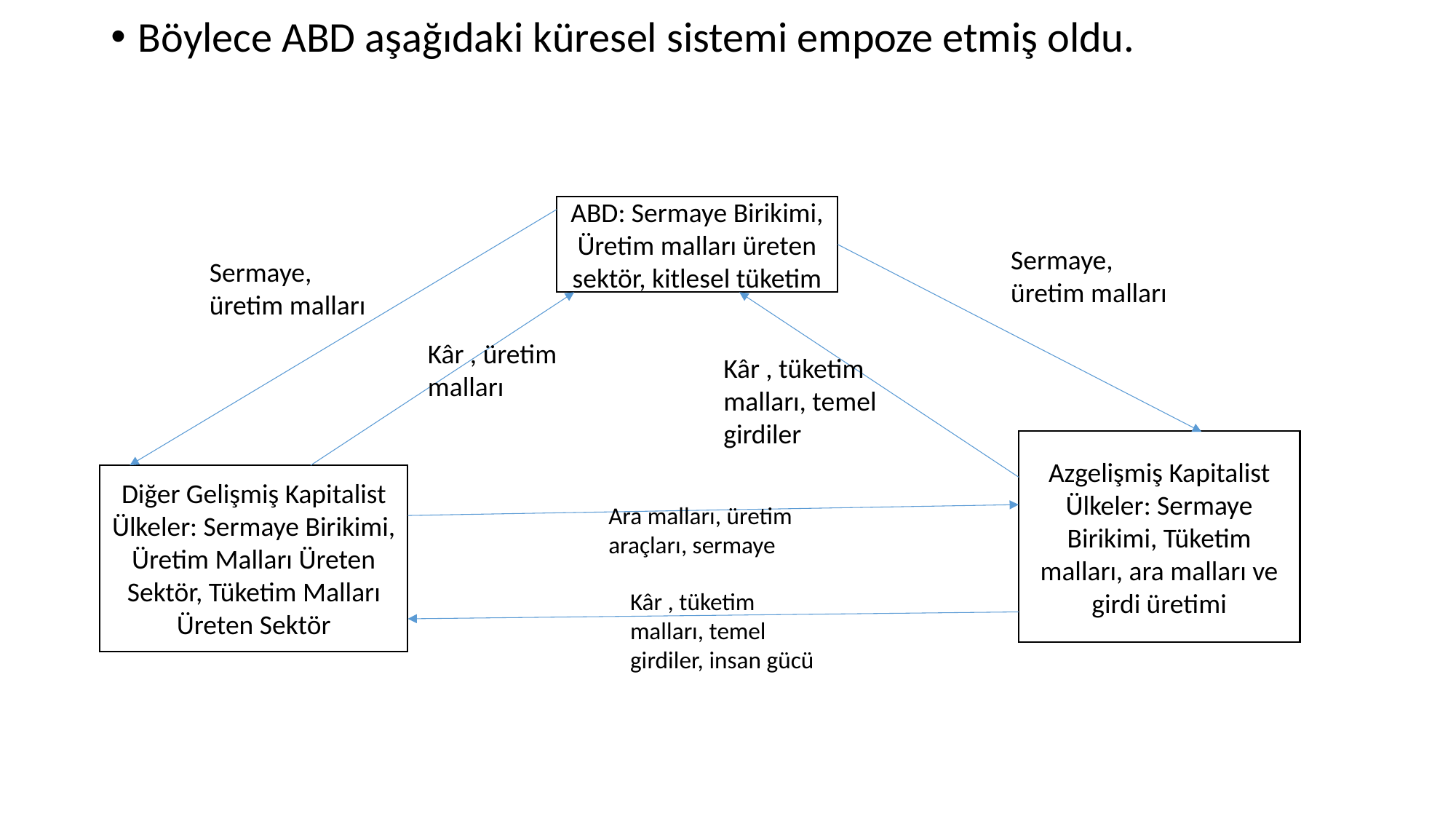

Böylece ABD aşağıdaki küresel sistemi empoze etmiş oldu.

ABD: Sermaye Birikimi, Üretim malları üreten sektör, kitlesel tüketim
Sermaye, üretim malları
Sermaye, üretim malları
Kâr , üretim malları
Kâr , tüketim malları, temel girdiler
Azgelişmiş Kapitalist Ülkeler: Sermaye Birikimi, Tüketim malları, ara malları ve girdi üretimi
Diğer Gelişmiş Kapitalist Ülkeler: Sermaye Birikimi, Üretim Malları Üreten Sektör, Tüketim Malları Üreten Sektör
Ara malları, üretim araçları, sermaye
Kâr , tüketim malları, temel girdiler, insan gücü